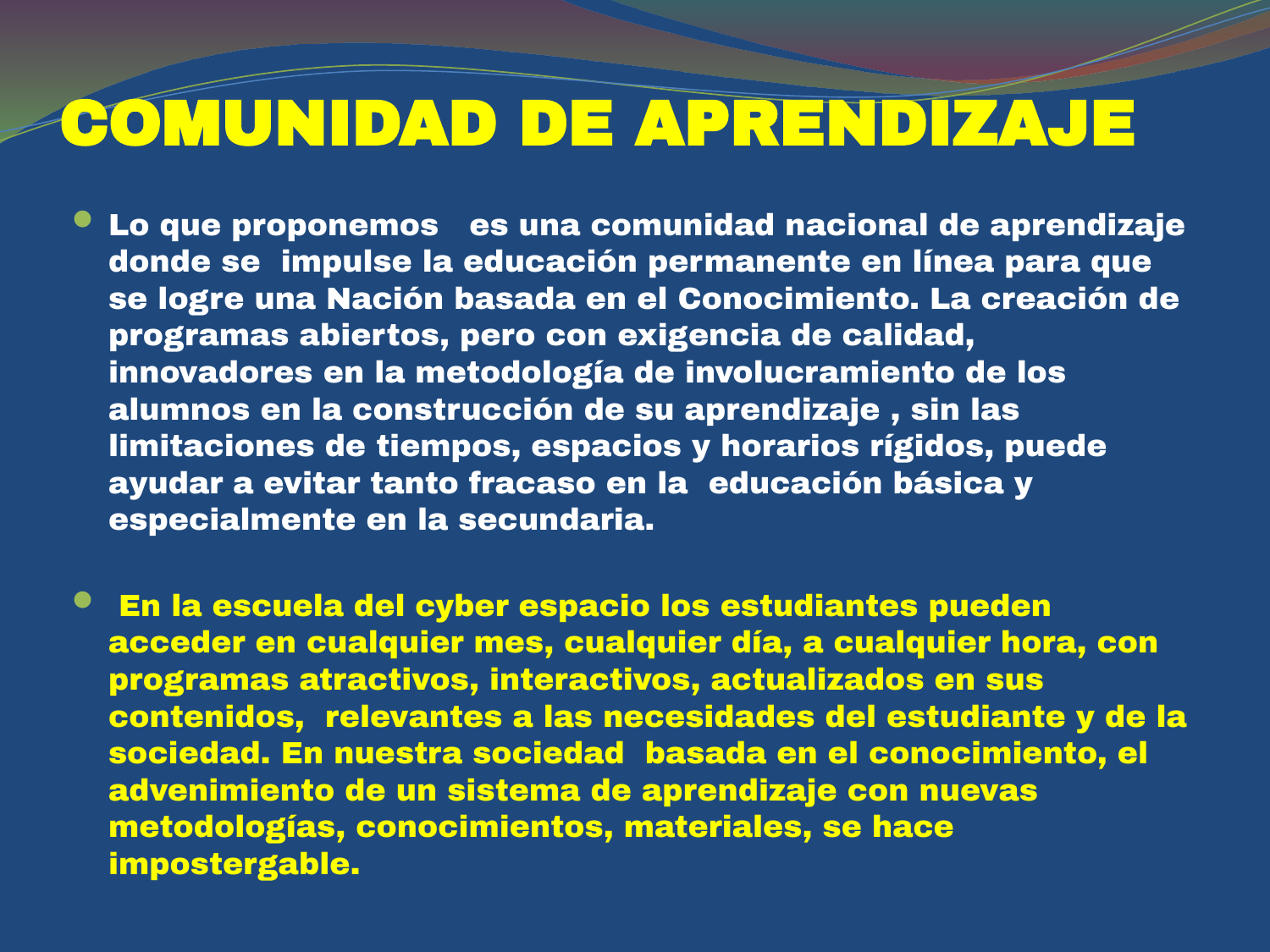

# COMUNIDAD DE APRENDIZAJE
Lo que proponemos   es una comunidad nacional de aprendizaje donde se  impulse la educación permanente en línea para que se logre una Nación basada en el Conocimiento. La creación de programas abiertos, pero con exigencia de calidad, innovadores en la metodología de involucramiento de los alumnos en la construcción de su aprendizaje , sin las limitaciones de tiempos, espacios y horarios rígidos, puede ayudar a evitar tanto fracaso en la  educación básica y especialmente en la secundaria.

 En la escuela del cyber espacio los estudiantes pueden acceder en cualquier mes, cualquier día, a cualquier hora, con programas atractivos, interactivos, actualizados en sus contenidos,  relevantes a las necesidades del estudiante y de la sociedad. En nuestra sociedad  basada en el conocimiento, el advenimiento de un sistema de aprendizaje con nuevas metodologías, conocimientos, materiales, se hace impostergable.